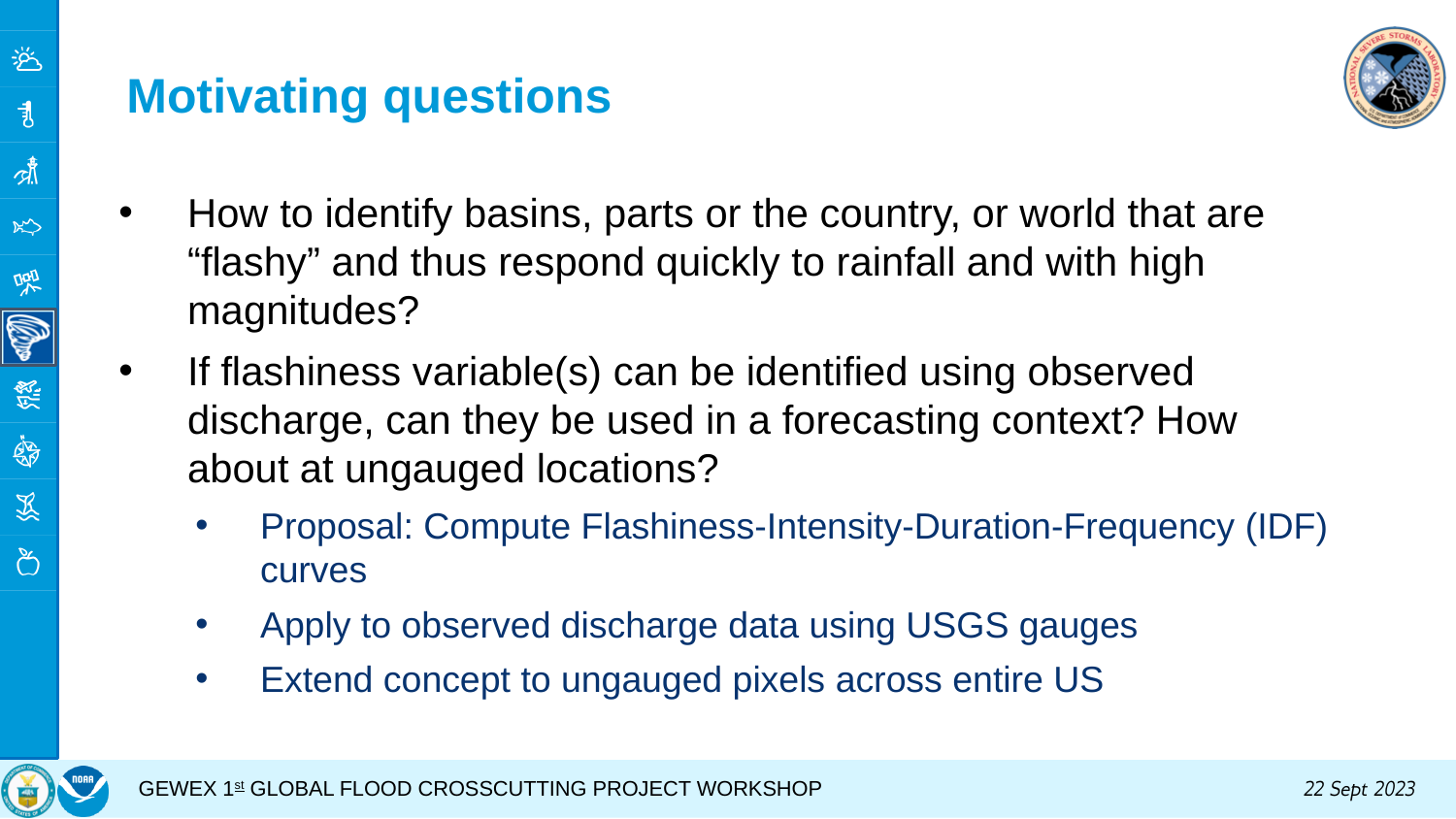

# Motivating questions
How to identify basins, parts or the country, or world that are “flashy” and thus respond quickly to rainfall and with high magnitudes?
If flashiness variable(s) can be identified using observed discharge, can they be used in a forecasting context? How about at ungauged locations?
Proposal: Compute Flashiness-Intensity-Duration-Frequency (IDF) curves
Apply to observed discharge data using USGS gauges
Extend concept to ungauged pixels across entire US

GEWEX 1st GLOBAL FLOOD CROSSCUTTING PROJECT WORKSHOP				22 Sept 2023